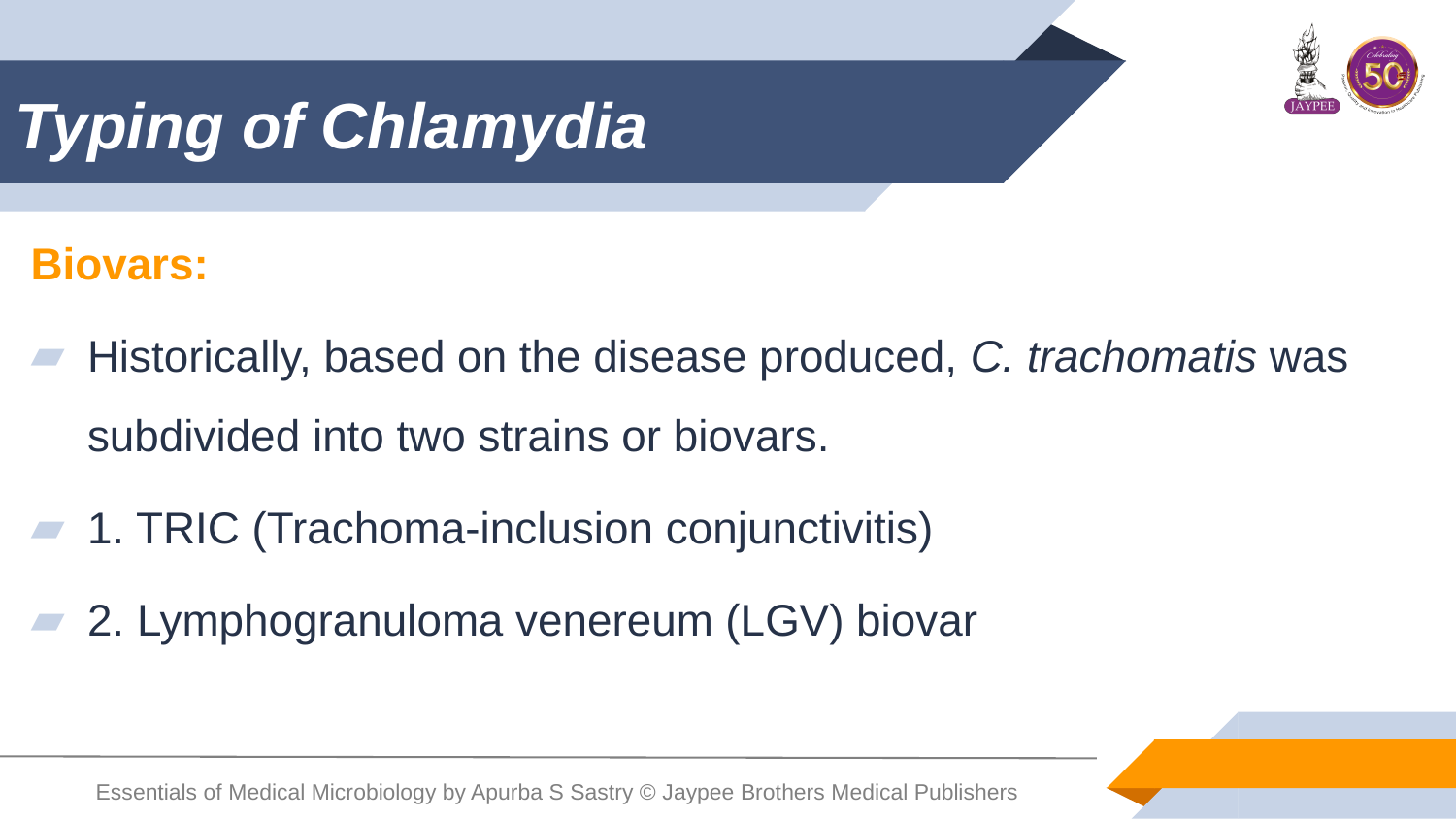

# Typing of Chlamydia
Biovars:
Historically, based on the disease produced, C. trachomatis was subdivided into two strains or biovars.
1. TRIC (Trachoma-inclusion conjunctivitis)
2. Lymphogranuloma venereum (LGV) biovar